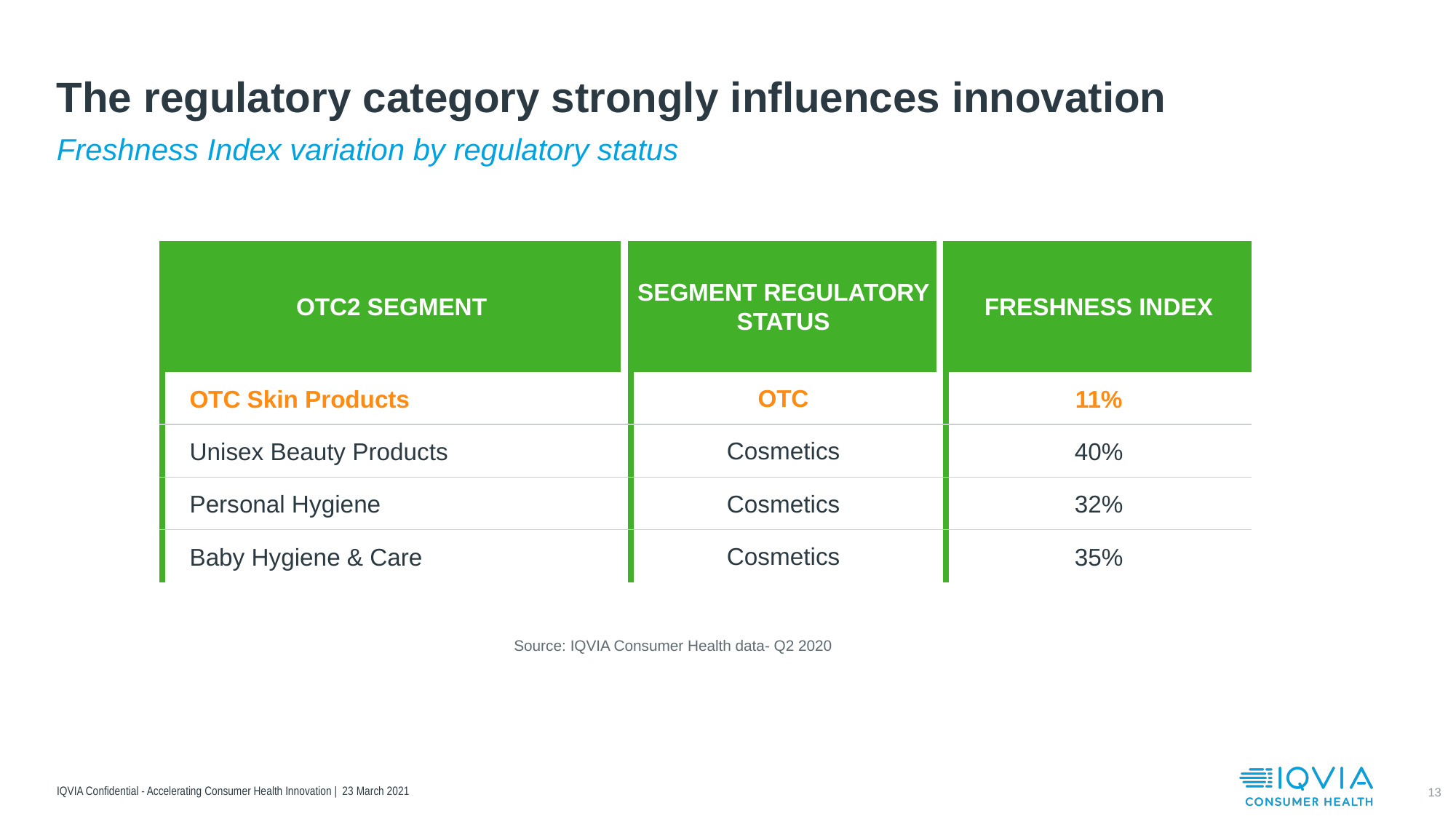

# The regulatory category strongly influences innovation
Freshness Index variation by regulatory status
| OTC2 SEGMENT |  | SEGMENT REGULATORY STATUS |  | FRESHNESS INDEX |
| --- | --- | --- | --- | --- |
| OTC Skin Products |  | OTC |  | 11% |
| Unisex Beauty Products |  | Cosmetics |  | 40% |
| Personal Hygiene |  | Cosmetics |  | 32% |
| Baby Hygiene & Care |  | Cosmetics |  | 35% |
Source: IQVIA Consumer Health data- Q2 2020
IQVIA Confidential - Accelerating Consumer Health Innovation |  23 March 2021